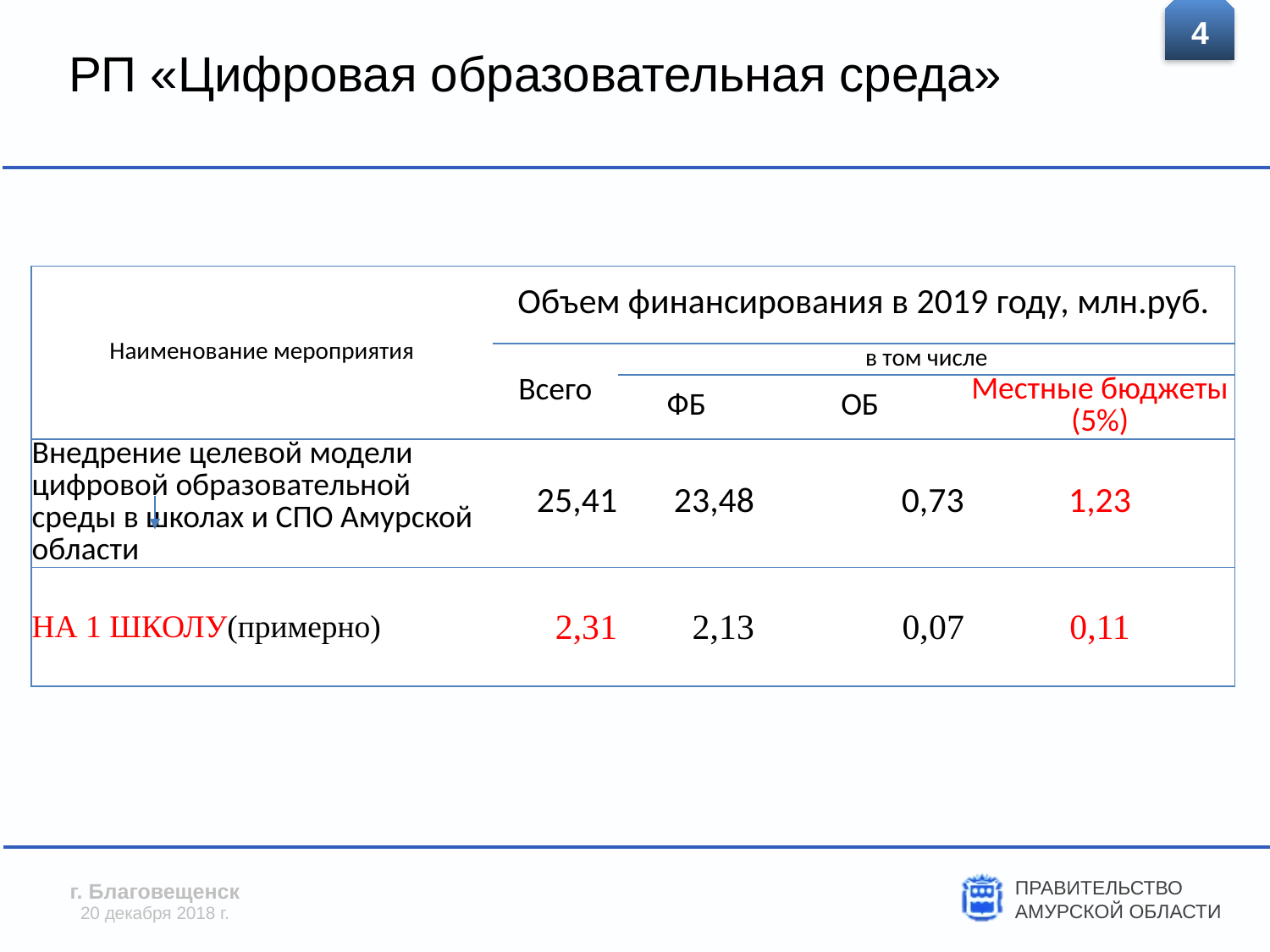

4
РП «Цифровая образовательная среда»
| Наименование мероприятия | Объем финансирования в 2019 году, млн.руб. |  |  |  |
| --- | --- | --- | --- | --- |
|  | Всего | в том числе |  |  |
|  |  | ФБ | ОБ | Местные бюджеты (5%) |
| Внедрение целевой модели цифровой образовательной среды в школах и СПО Амурской области | 25,41 | 23,48 | 0,73 | 1,23 |
| НА 1 ШКОЛУ(примерно) | 2,31 | 2,13 | 0,07 | 0,11 |
г. Благовещенск
20 декабря 2018 г.